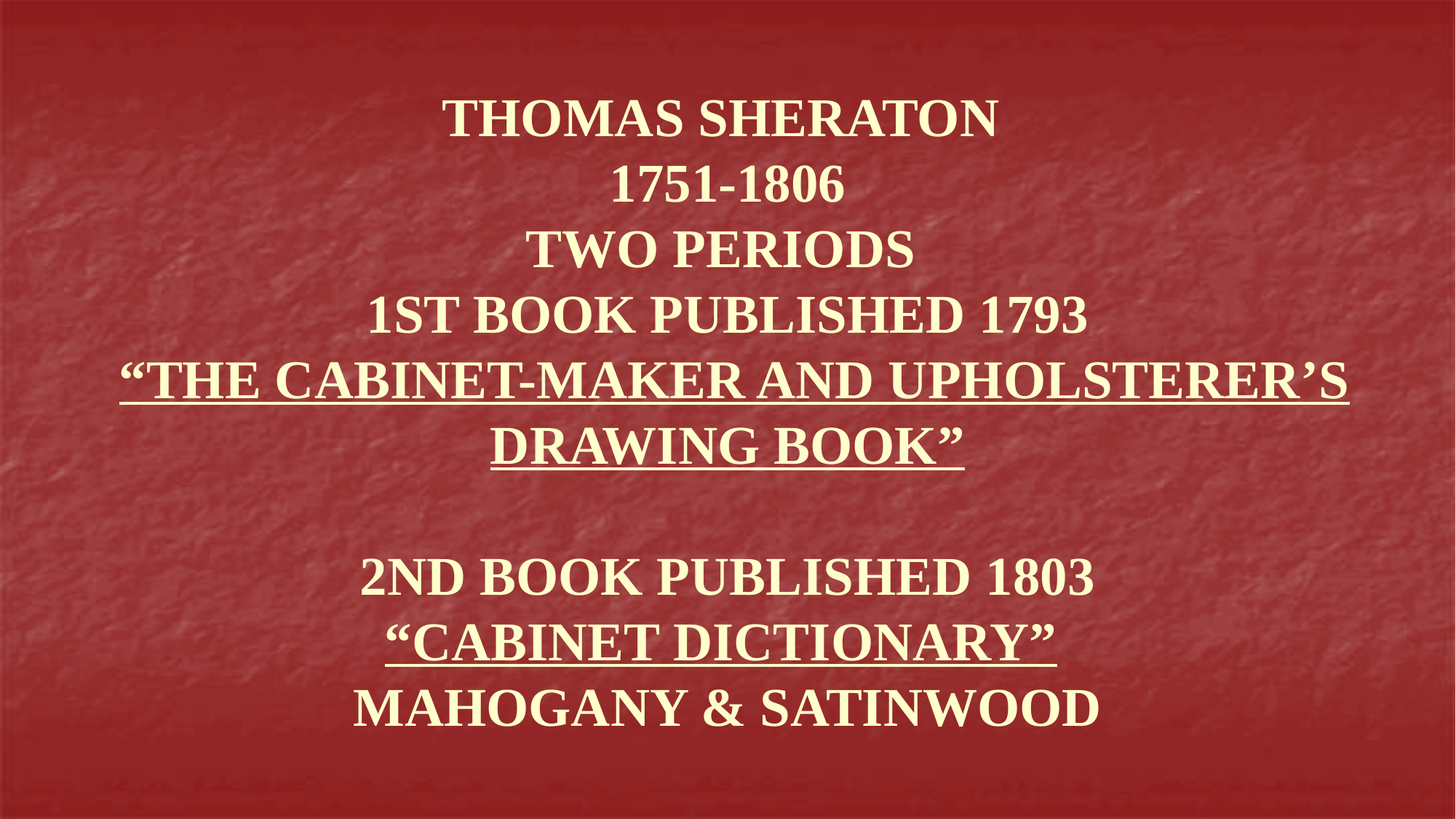

THOMAS SHERATON
1751-1806
TWO PERIODS
1ST BOOK PUBLISHED 1793
 “THE CABINET-MAKER AND UPHOLSTERER’S DRAWING BOOK”
2ND BOOK PUBLISHED 1803
“CABINET DICTIONARY”
MAHOGANY & SATINWOOD